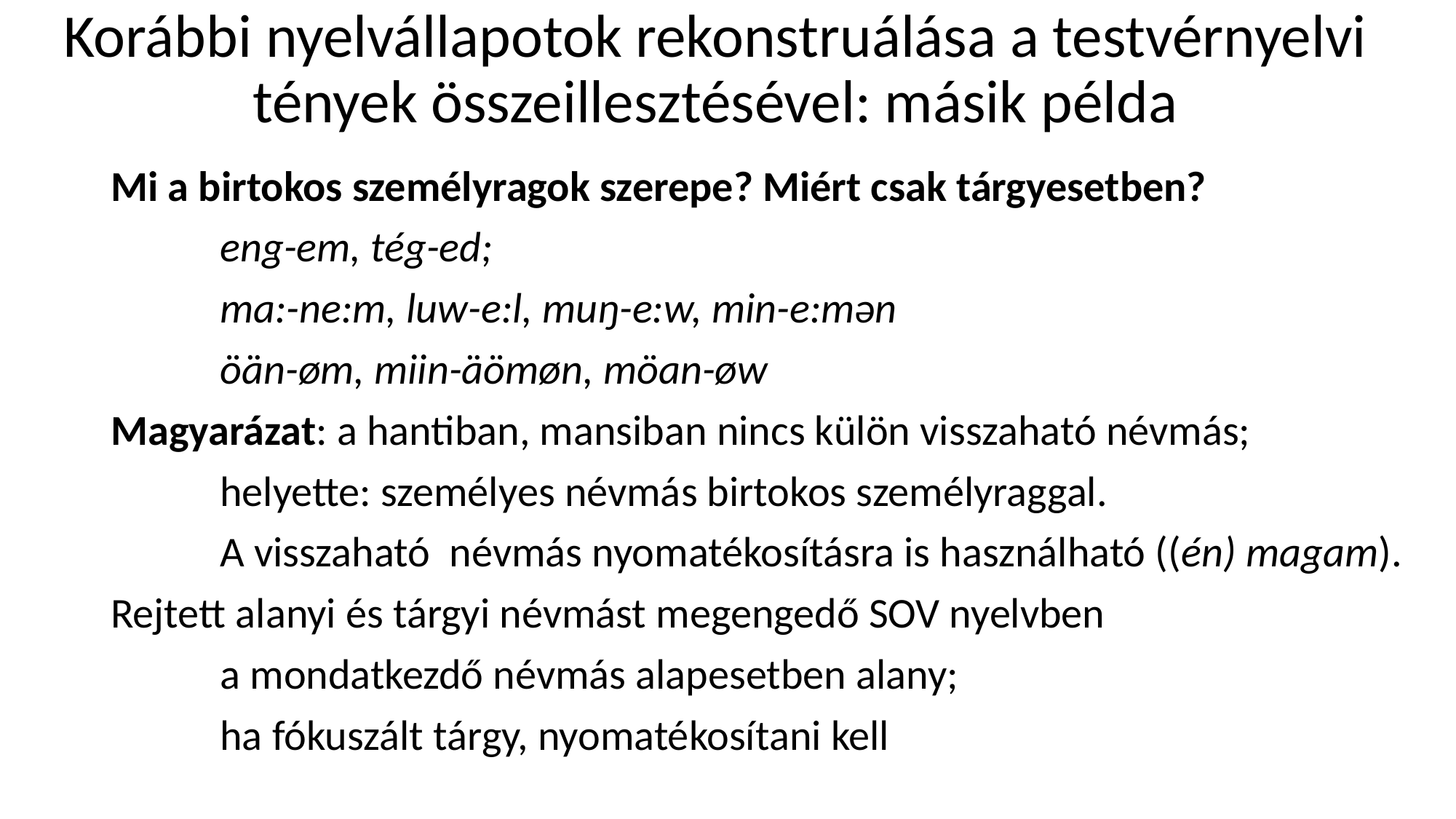

# Korábbi nyelvállapotok rekonstruálása a testvérnyelvi tények összeillesztésével: másik példa
Mi a birtokos személyragok szerepe? Miért csak tárgyesetben?
	eng-em, tég-ed;
	ma:-ne:m, luw-e:l, muŋ-e:w, min-e:mǝn
	öän-øm, miin-äömøn, möan-øw
Magyarázat: a hantiban, mansiban nincs külön visszaható névmás;
	helyette: személyes névmás birtokos személyraggal.
	A visszaható  névmás nyomatékosításra is használható ((én) magam).
Rejtett alanyi és tárgyi névmást megengedő SOV nyelvben
	a mondatkezdő névmás alapesetben alany;
	ha fókuszált tárgy, nyomatékosítani kell